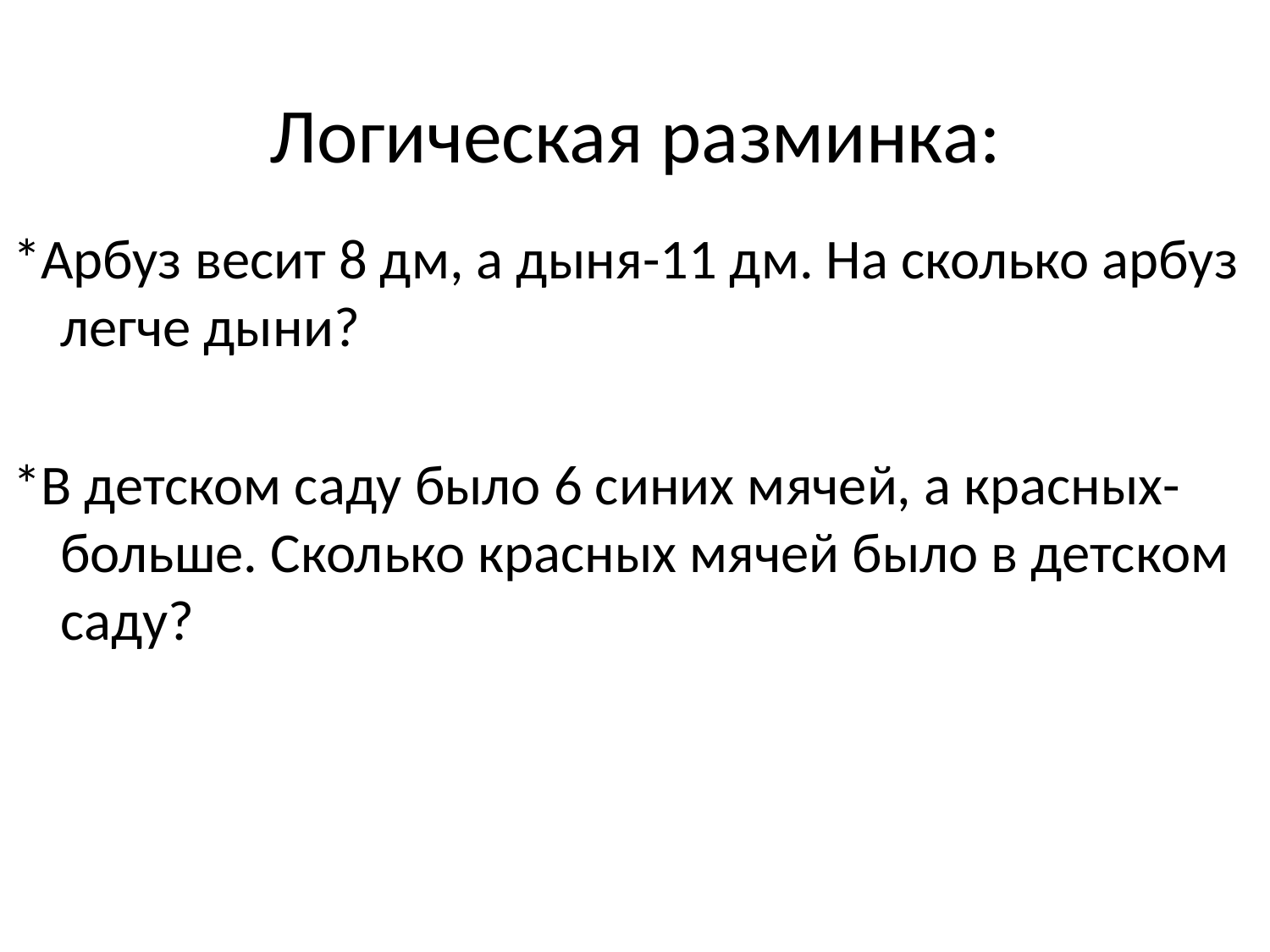

# Логическая разминка:
*Арбуз весит 8 дм, а дыня-11 дм. На сколько арбуз легче дыни?

*В детском саду было 6 синих мячей, а красных- больше. Сколько красных мячей было в детском саду?